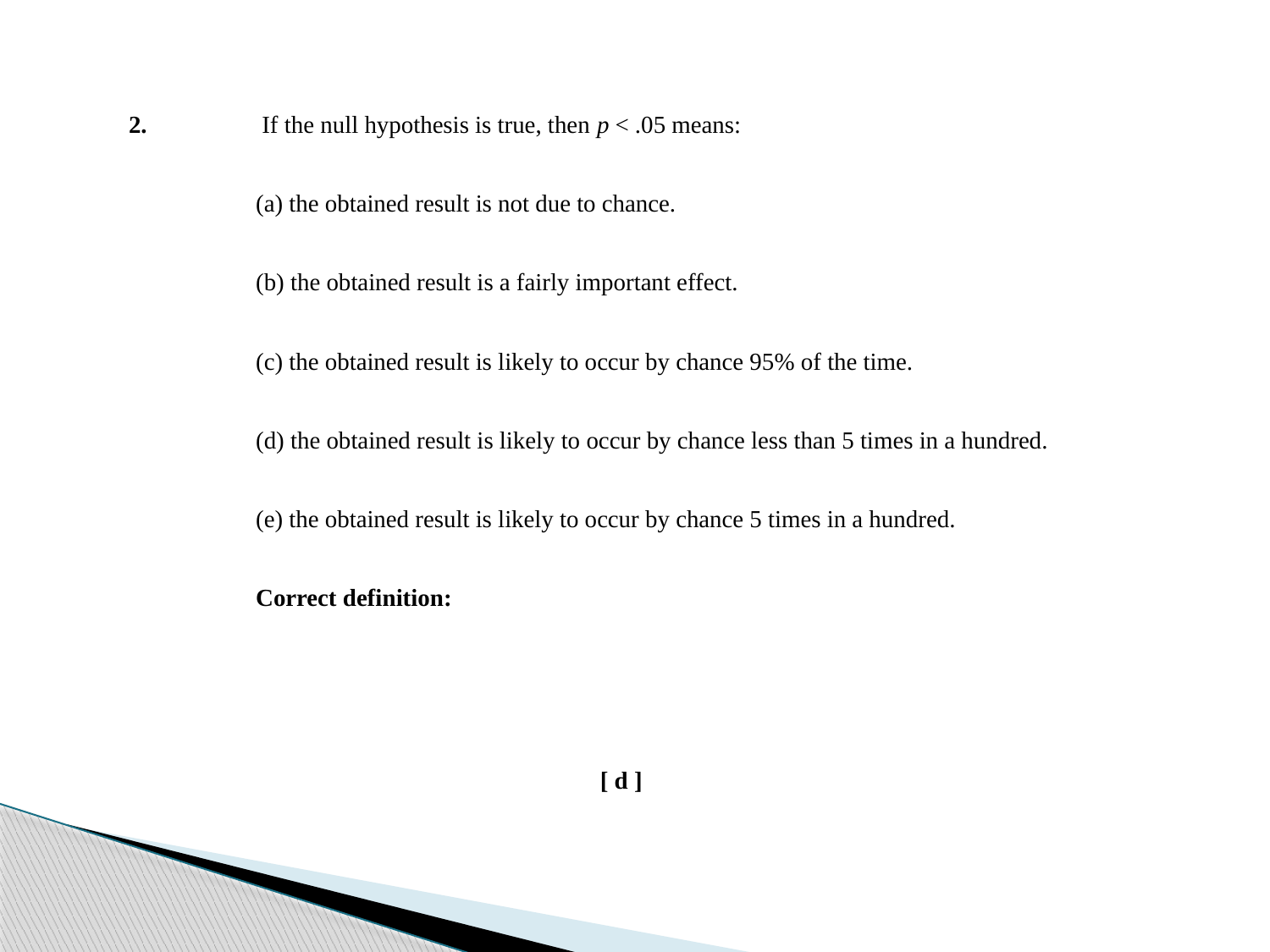

2. 	 If the null hypothesis is true, then p < .05 means:
	(a) the obtained result is not due to chance.
	(b) the obtained result is a fairly important effect.
	(c) the obtained result is likely to occur by chance 95% of the time.
	(d) the obtained result is likely to occur by chance less than 5 times in a hundred.
	(e) the obtained result is likely to occur by chance 5 times in a hundred.
	Correct definition:
      [ d ]